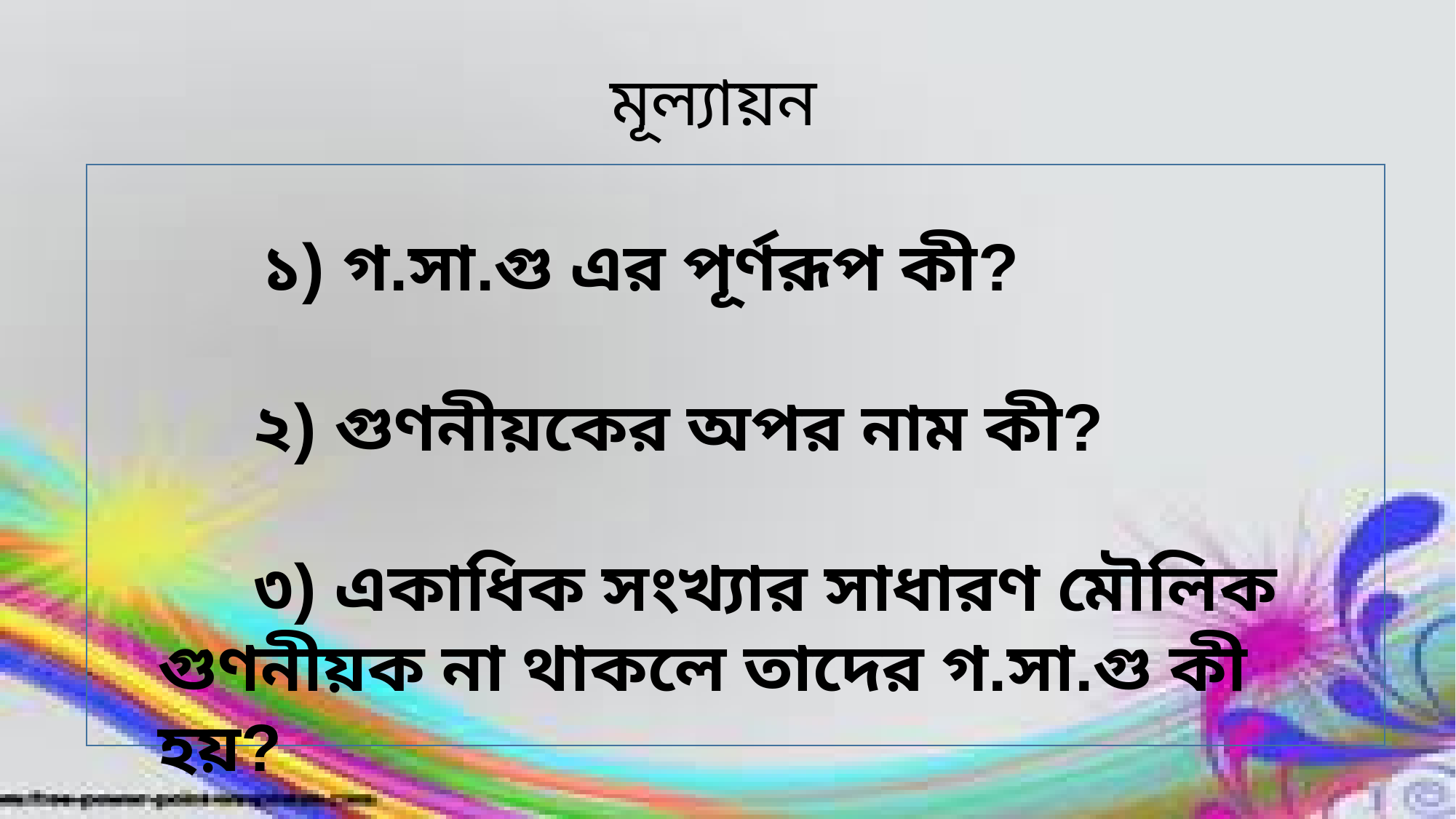

মূল্যায়ন

১) গ.সা.গু এর পূর্ণরূপ কী?

         ২) গুণনীয়কের অপর নাম কী?

         ৩) একাধিক সংখ্যার সাধারণ মৌলিক গুণনীয়ক না থাকলে তাদের গ.সা.গু কী হয়?